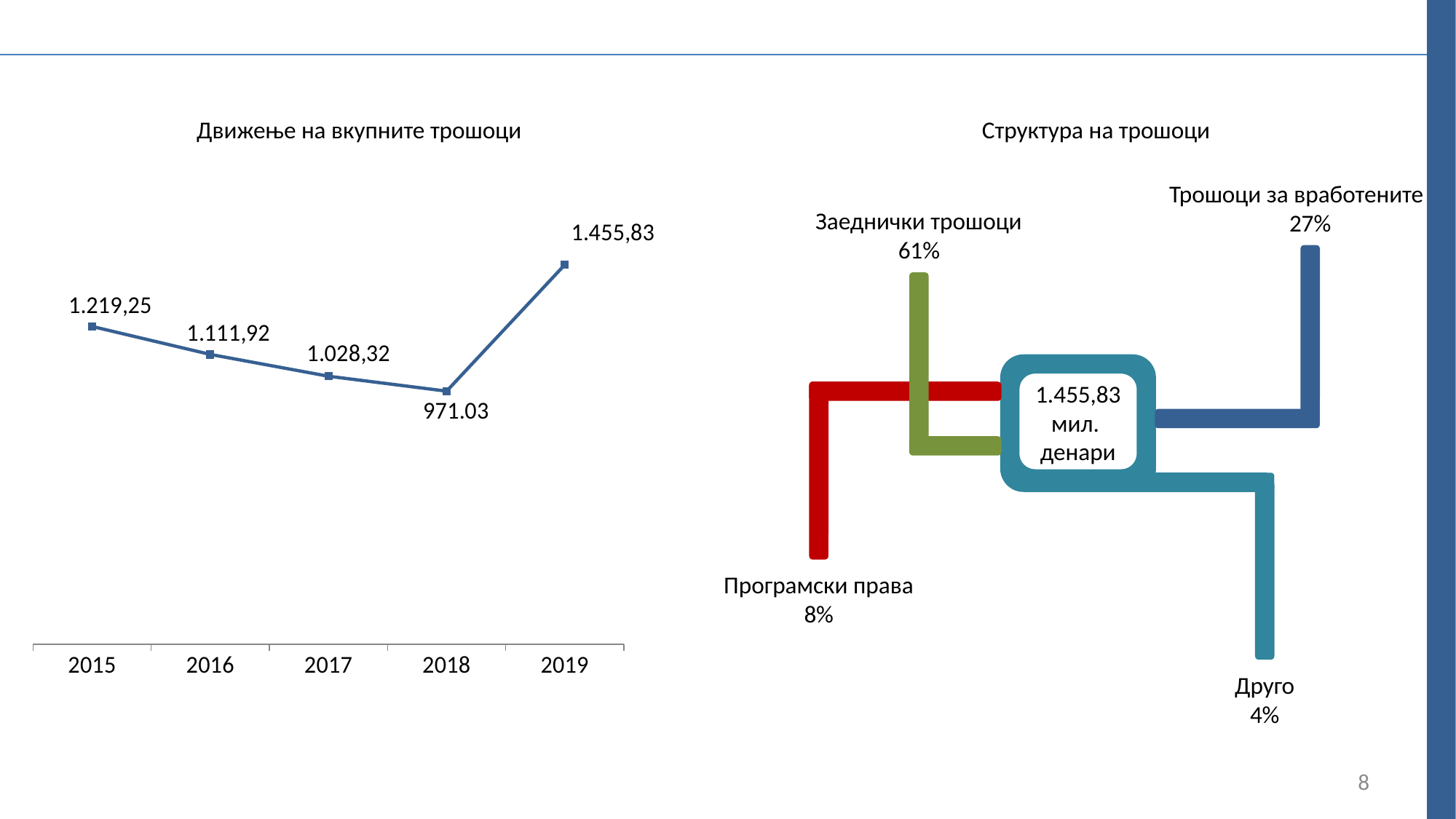

Движење на вкупните трошоци
Структура на трошоци
Трошоци за вработените
     27%

### Chart

| Category | трошоци |
|---|---|
| 2015 | 1219.25 |
| 2016 | 1111.92 |
| 2017 | 1028.32 |
| 2018 | 971.03 |
| 2019 | 1455.83 |
Заеднички трошоци
61%

1.455,83 мил.
денари

Програмски права
8%
Друго
4%
8